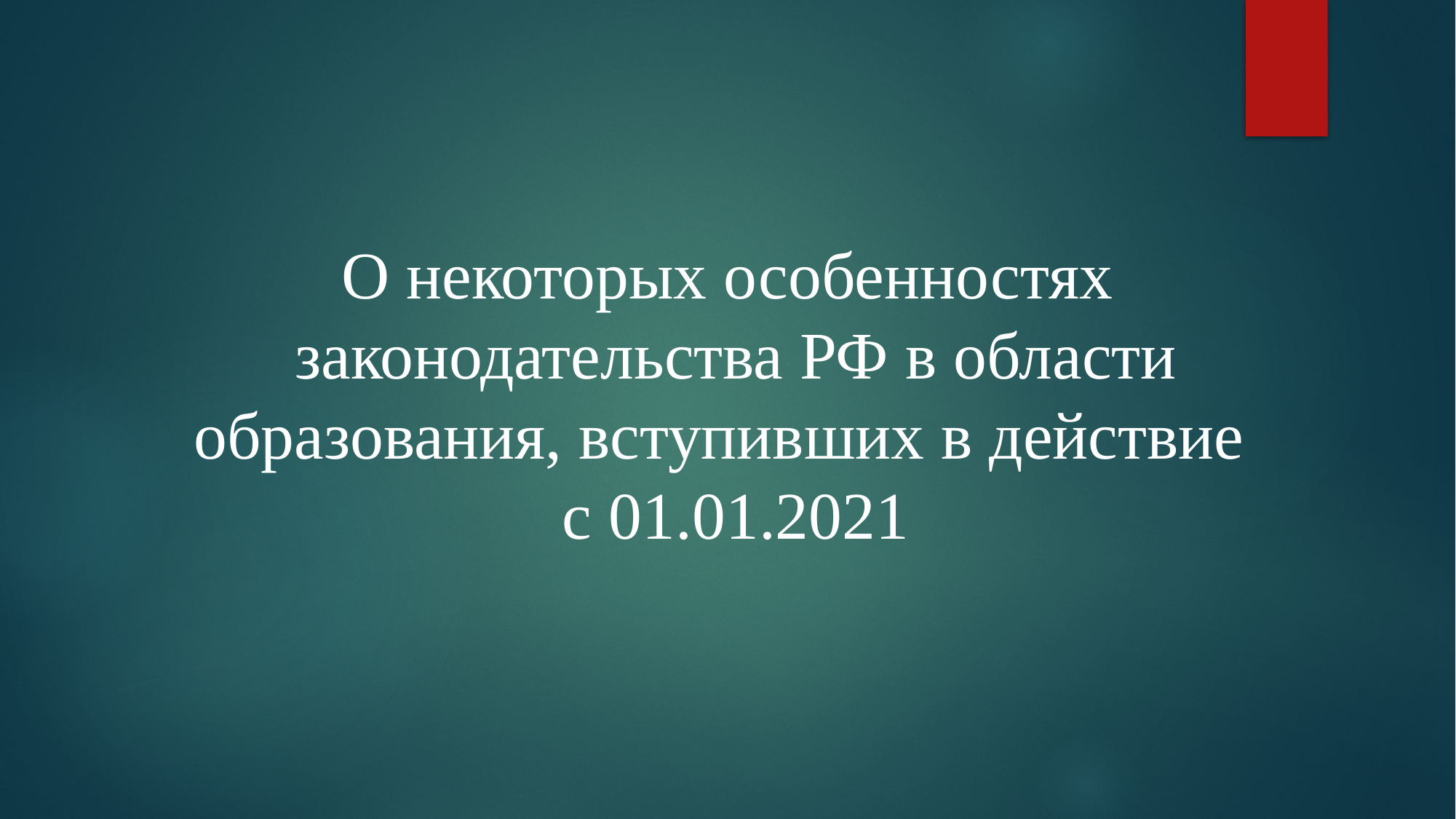

О некоторых особенностях
законодательства РФ в области образования, вступивших в действие
с 01.01.2021